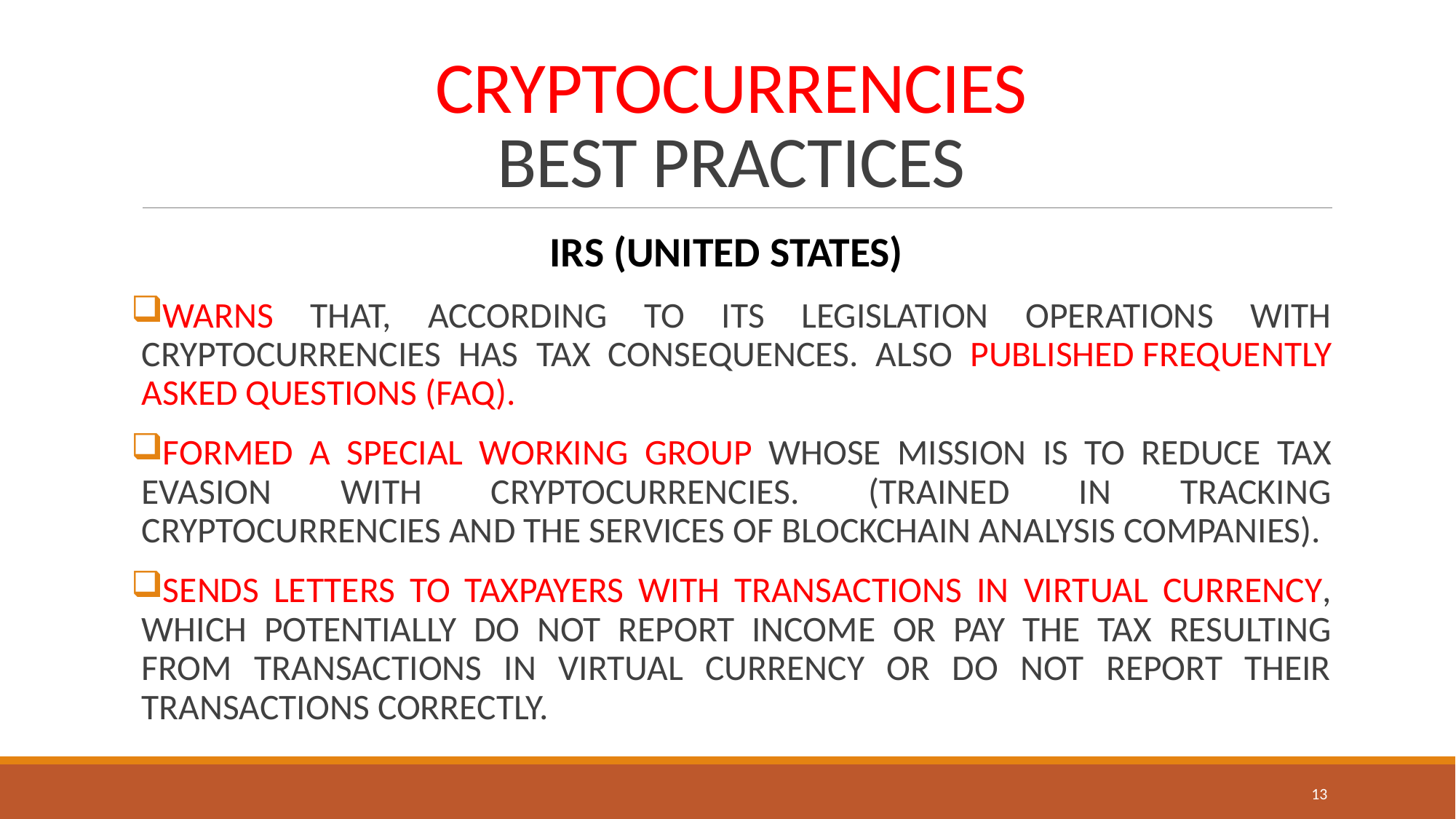

# CRYPTOCURRENCIES BEST PRACTICES
IRS (UNITED STATES)
WARNS THAT, ACCORDING TO ITS LEGISLATION OPERATIONS WITH CRYPTOCURRENCIES HAS TAX CONSEQUENCES. ALSO PUBLISHED FREQUENTLY ASKED QUESTIONS (FAQ).
FORMED A SPECIAL WORKING GROUP WHOSE MISSION IS TO REDUCE TAX EVASION WITH CRYPTOCURRENCIES. (TRAINED IN TRACKING CRYPTOCURRENCIES AND THE SERVICES OF BLOCKCHAIN ANALYSIS COMPANIES).
SENDS LETTERS TO TAXPAYERS WITH TRANSACTIONS IN VIRTUAL CURRENCY, WHICH POTENTIALLY DO NOT REPORT INCOME OR PAY THE TAX RESULTING FROM TRANSACTIONS IN VIRTUAL CURRENCY OR DO NOT REPORT THEIR TRANSACTIONS CORRECTLY.
13